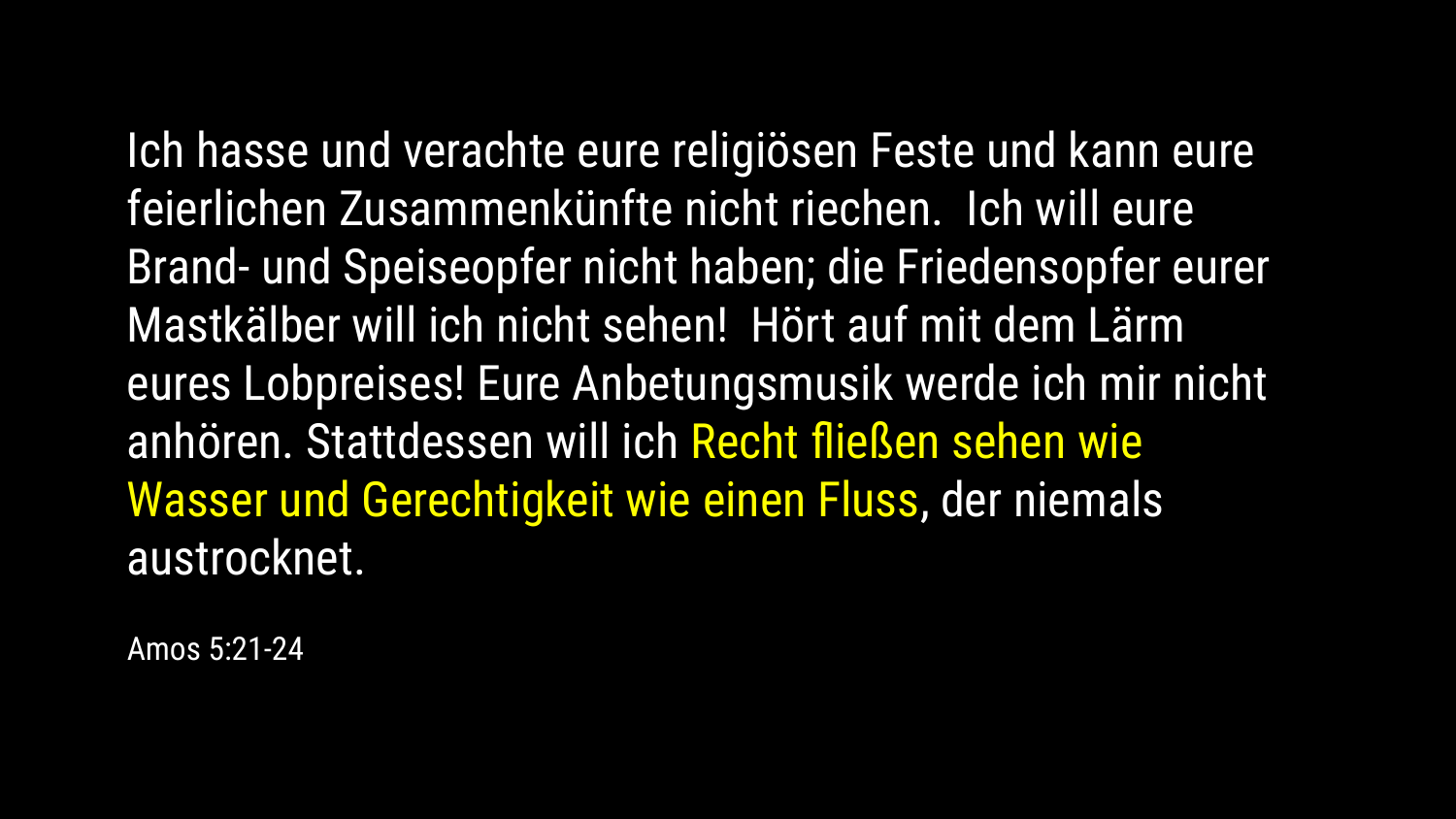

Ich hasse und verachte eure religiösen Feste und kann eure feierlichen Zusammenkünfte nicht riechen.  Ich will eure Brand- und Speiseopfer nicht haben; die Friedensopfer eurer Mastkälber will ich nicht sehen!  Hört auf mit dem Lärm eures Lobpreises! Eure Anbetungsmusik werde ich mir nicht anhören. Stattdessen will ich Recht fließen sehen wie Wasser und Gerechtigkeit wie einen Fluss, der niemals austrocknet.

Amos 5:21-24